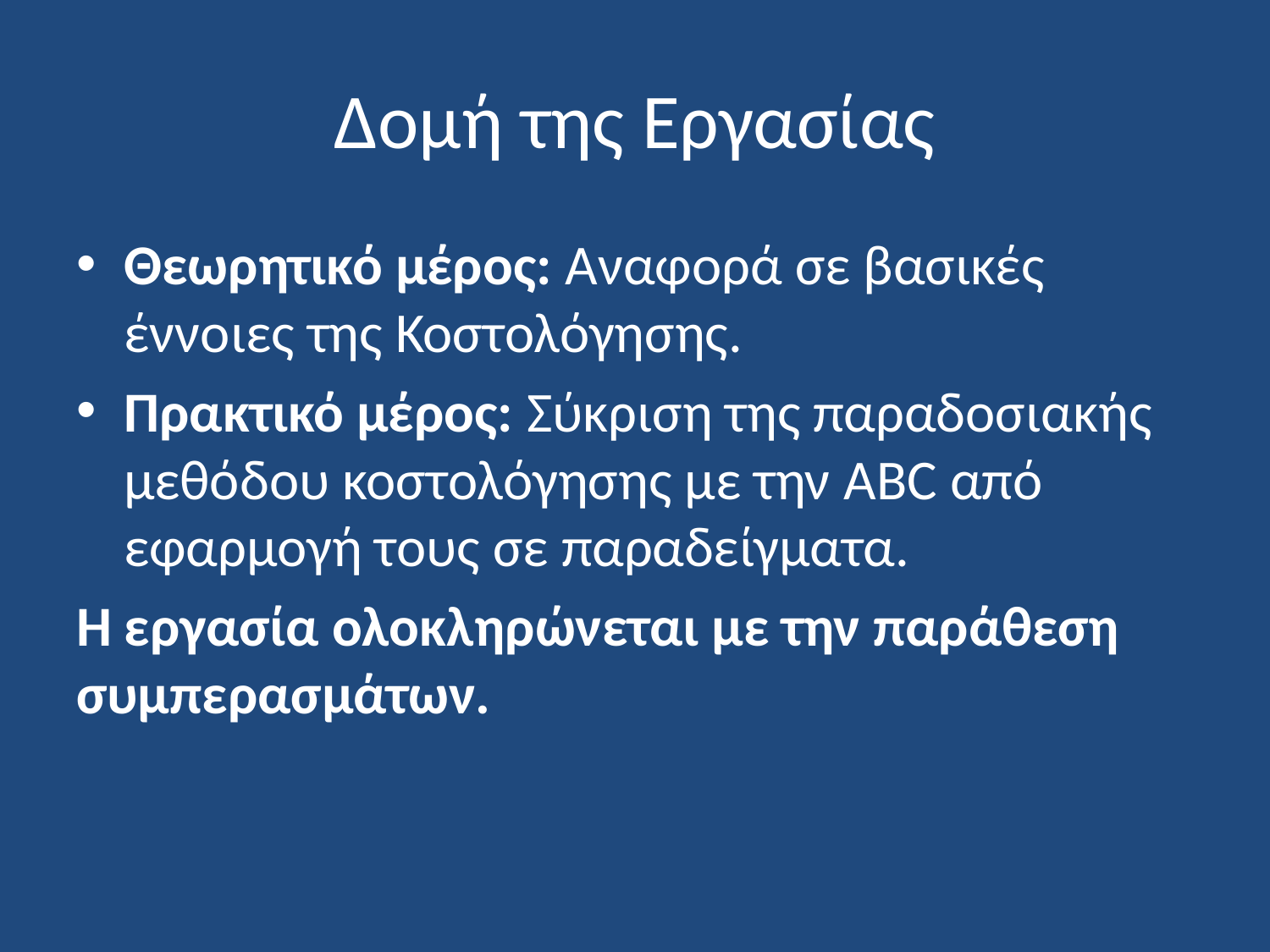

# Δομή της Εργασίας
Θεωρητικό μέρος: Αναφορά σε βασικές έννοιες της Κοστολόγησης.
Πρακτικό μέρος: Σύκριση της παραδοσιακής μεθόδου κοστολόγησης με την ABC από εφαρμογή τους σε παραδείγματα.
Η εργασία ολοκληρώνεται με την παράθεση συμπερασμάτων.